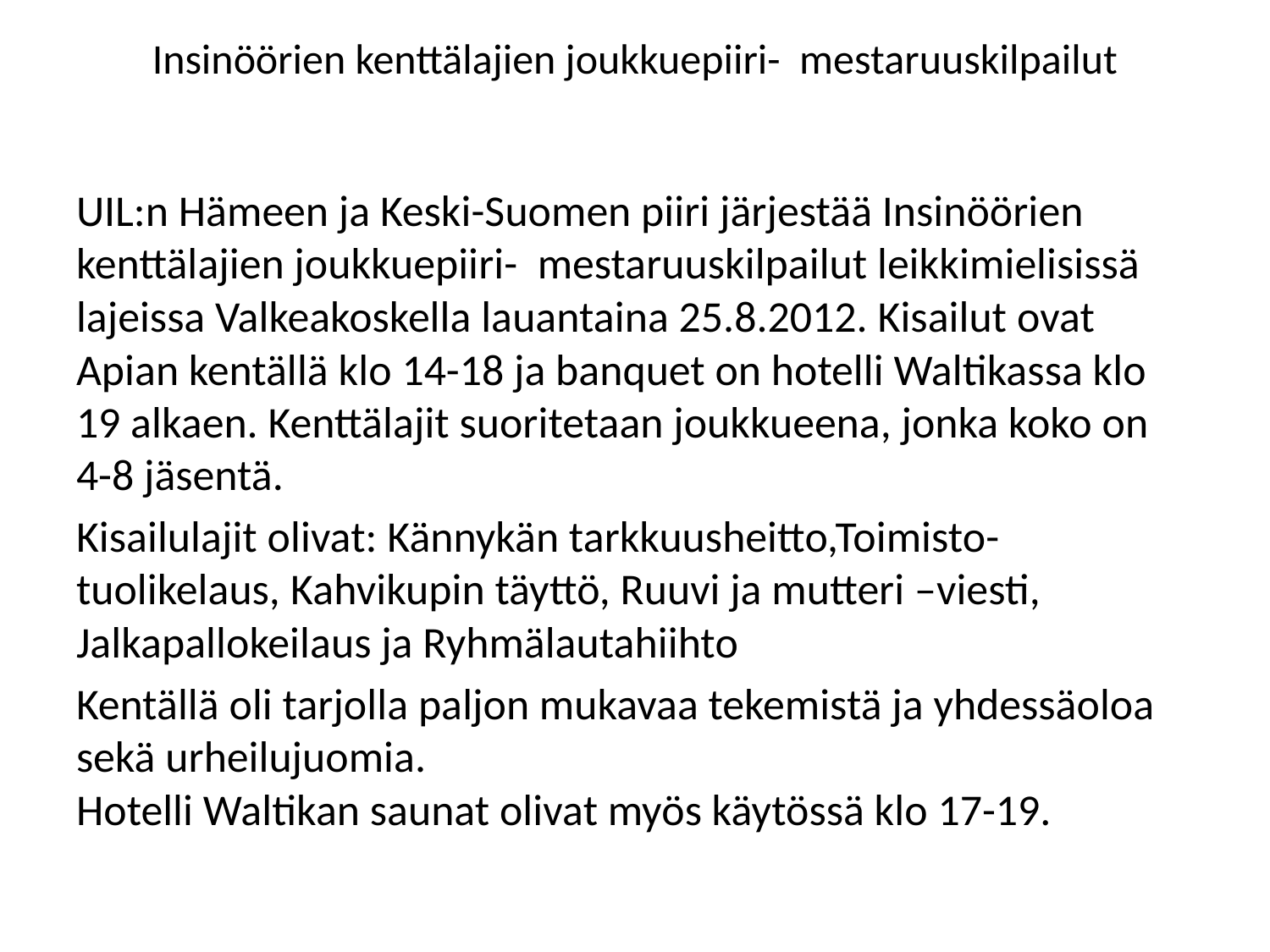

# Insinöörien kenttälajien joukkuepiiri-  mestaruuskilpailut
UIL:n Hämeen ja Keski-Suomen piiri järjestää Insinöörien kenttälajien joukkuepiiri-  mestaruuskilpailut leikkimielisissä lajeissa Valkeakoskella lauantaina 25.8.2012. Kisailut ovat Apian kentällä klo 14-18 ja banquet on hotelli Waltikassa klo 19 alkaen. Kenttälajit suoritetaan joukkueena, jonka koko on 4-8 jäsentä.
Kisailulajit olivat: Kännykän tarkkuusheitto,Toimisto-tuolikelaus, Kahvikupin täyttö, Ruuvi ja mutteri –viesti, Jalkapallokeilaus ja Ryhmälautahiihto
Kentällä oli tarjolla paljon mukavaa tekemistä ja yhdessäoloa sekä urheilujuomia.
Hotelli Waltikan saunat olivat myös käytössä klo 17-19.